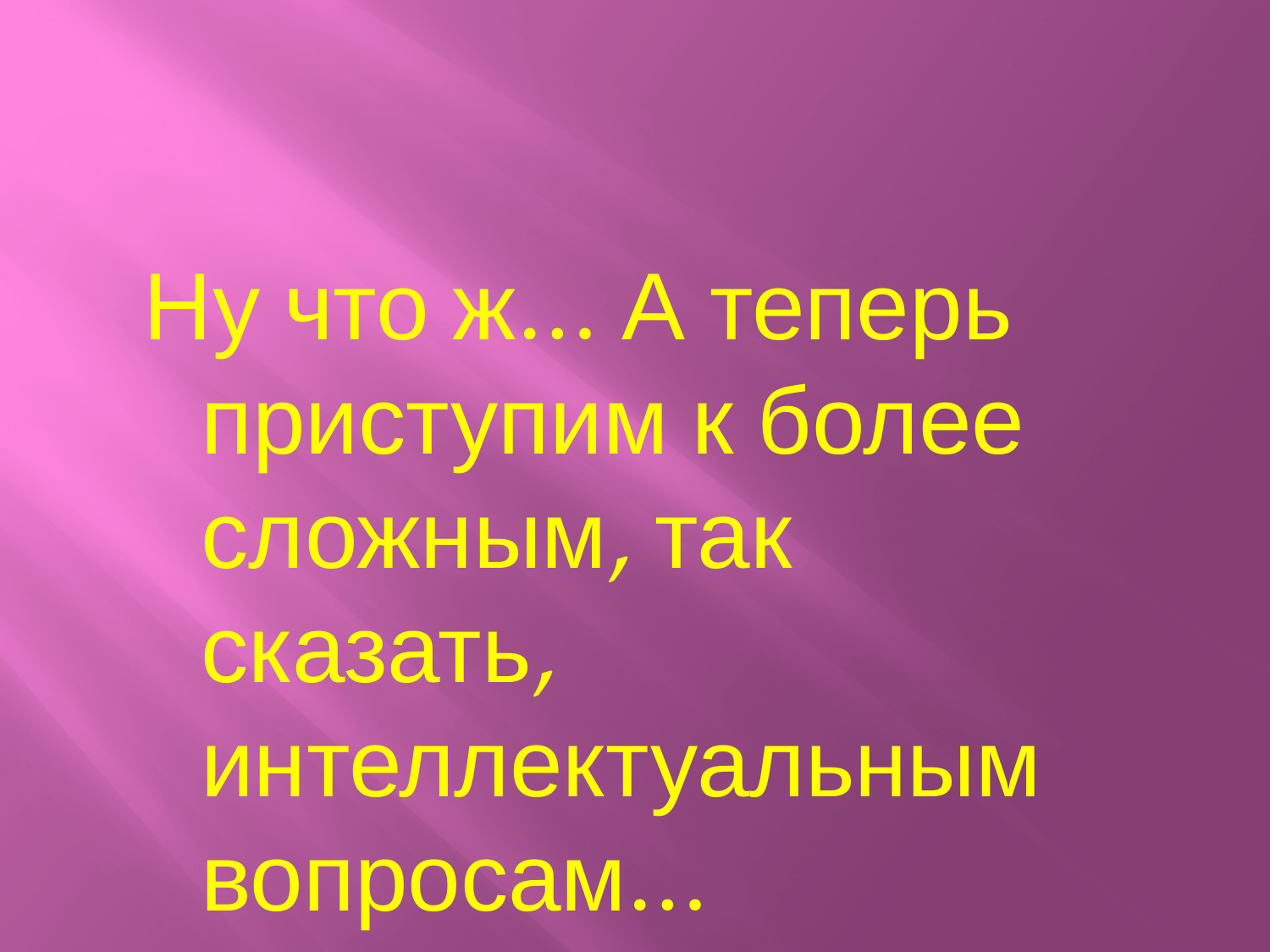

Ну что ж… А теперь приступим к более сложным, так сказать, интеллектуальным вопросам…